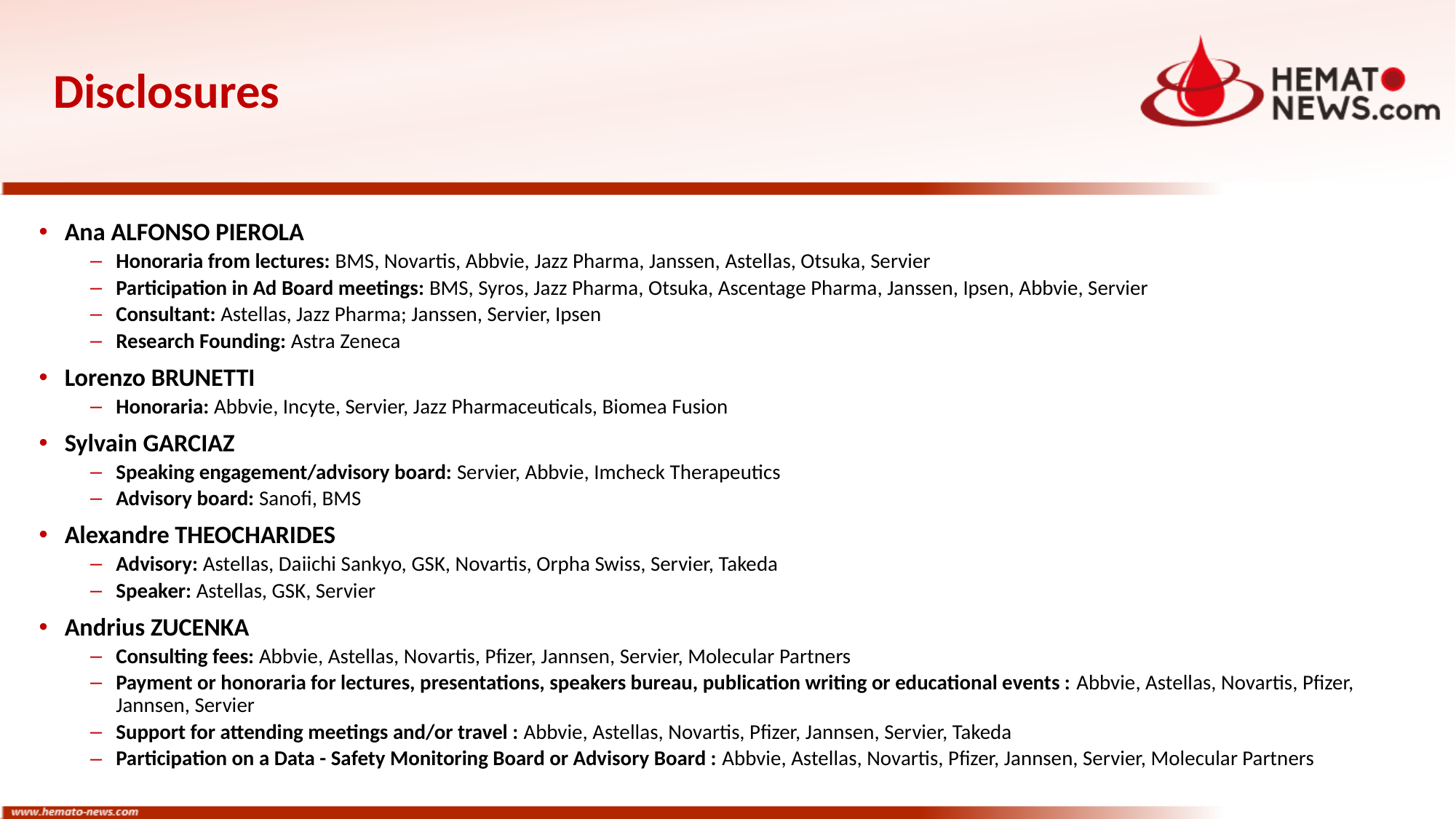

# Disclosures
Ana ALFONSO PIEROLA
Honoraria from lectures: BMS, Novartis, Abbvie, Jazz Pharma, Janssen, Astellas, Otsuka, Servier
Participation in Ad Board meetings: BMS, Syros, Jazz Pharma, Otsuka, Ascentage Pharma, Janssen, Ipsen, Abbvie, Servier
Consultant: Astellas, Jazz Pharma; Janssen, Servier, Ipsen
Research Founding: Astra Zeneca
Lorenzo BRUNETTI
Honoraria: Abbvie, Incyte, Servier, Jazz Pharmaceuticals, Biomea Fusion
Sylvain GARCIAZ
Speaking engagement/advisory board: Servier, Abbvie, Imcheck Therapeutics
Advisory board: Sanofi, BMS
Alexandre THEOCHARIDES
Advisory: Astellas, Daiichi Sankyo, GSK, Novartis, Orpha Swiss, Servier, Takeda
Speaker: Astellas, GSK, Servier
Andrius ZUCENKA
Consulting fees: Abbvie, Astellas, Novartis, Pfizer, Jannsen, Servier, Molecular Partners
Payment or honoraria for lectures, presentations, speakers bureau, publication writing or educational events : Abbvie, Astellas, Novartis, Pfizer, Jannsen, Servier
Support for attending meetings and/or travel : Abbvie, Astellas, Novartis, Pfizer, Jannsen, Servier, Takeda
Participation on a Data - Safety Monitoring Board or Advisory Board : Abbvie, Astellas, Novartis, Pfizer, Jannsen, Servier, Molecular Partners